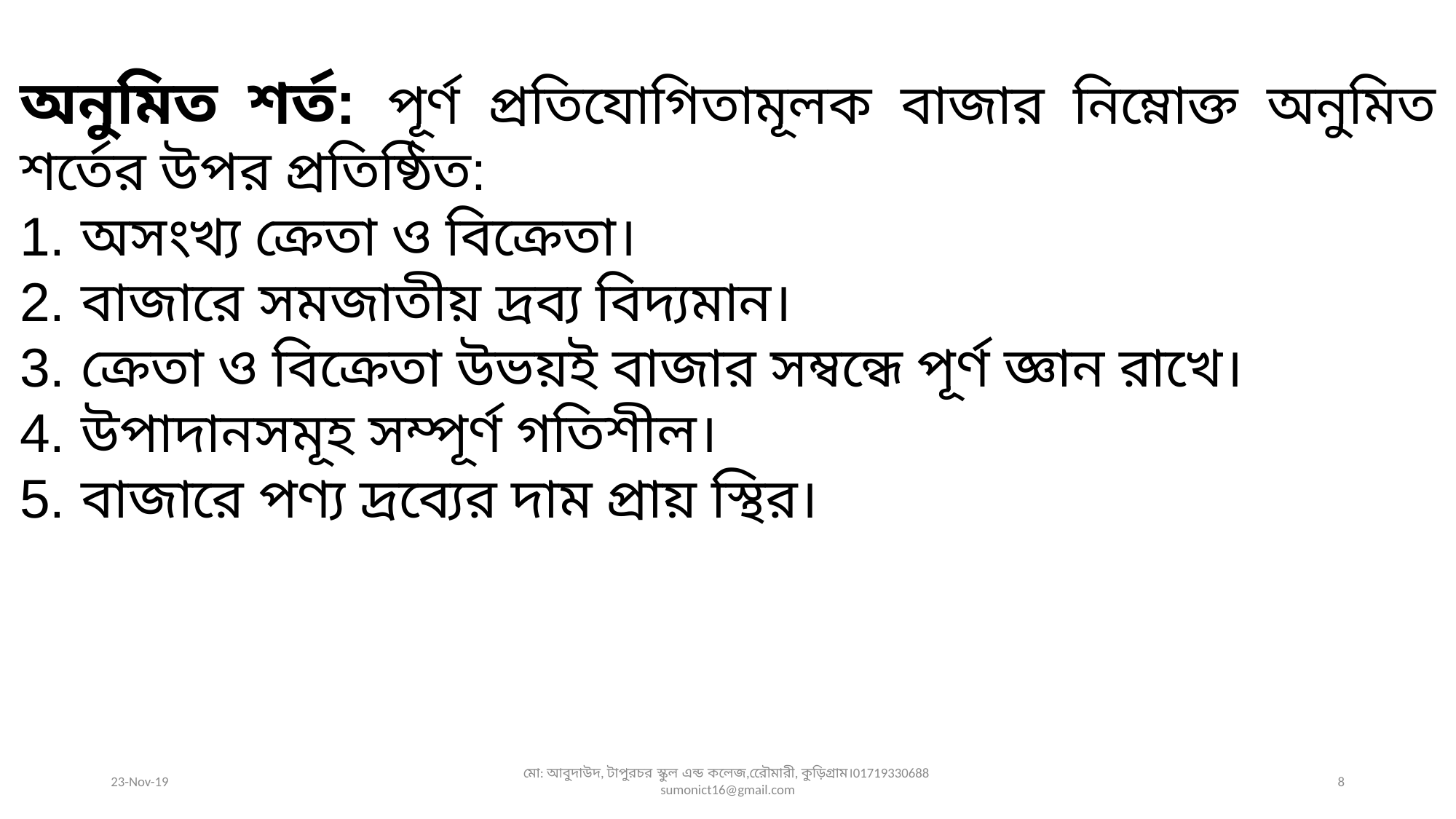

অনুমিত শর্ত: পূর্ণ প্রতিযোগিতামূলক বাজার নিম্নোক্ত অনুমিত শর্তের উপর প্রতিষ্ঠিত:
অসংখ্য ক্রেতা ও বিক্রেতা।
বাজারে সমজাতীয় দ্রব্য বিদ্যমান।
ক্রেতা ও বিক্রেতা উভয়ই বাজার সম্বন্ধে পূর্ণ জ্ঞান রাখে।
উপাদানসমূহ সম্পূর্ণ গতিশীল।
বাজারে পণ্য দ্রব্যের দাম প্রায় স্থির।
23-Nov-19
মো: আবুদাউদ, টাপুরচর স্কুল এন্ড কলেজ,রেৌমারী, কুড়িগ্রাম।01719330688  sumonict16@gmail.com
8